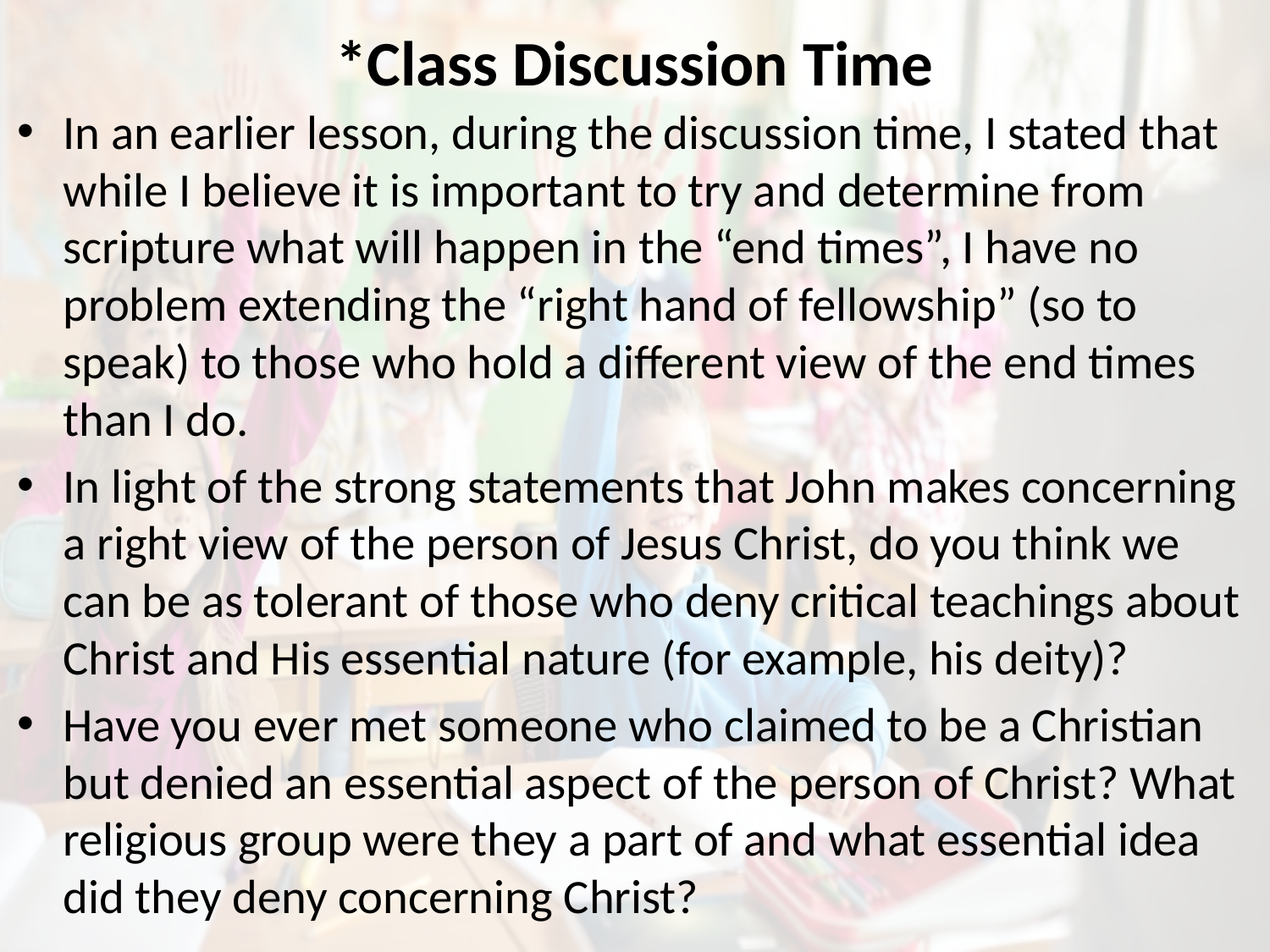

# *Class Discussion Time
In an earlier lesson, during the discussion time, I stated that while I believe it is important to try and determine from scripture what will happen in the “end times”, I have no problem extending the “right hand of fellowship” (so to speak) to those who hold a different view of the end times than I do.
In light of the strong statements that John makes concerning a right view of the person of Jesus Christ, do you think we can be as tolerant of those who deny critical teachings about Christ and His essential nature (for example, his deity)?
Have you ever met someone who claimed to be a Christian but denied an essential aspect of the person of Christ? What religious group were they a part of and what essential idea did they deny concerning Christ?